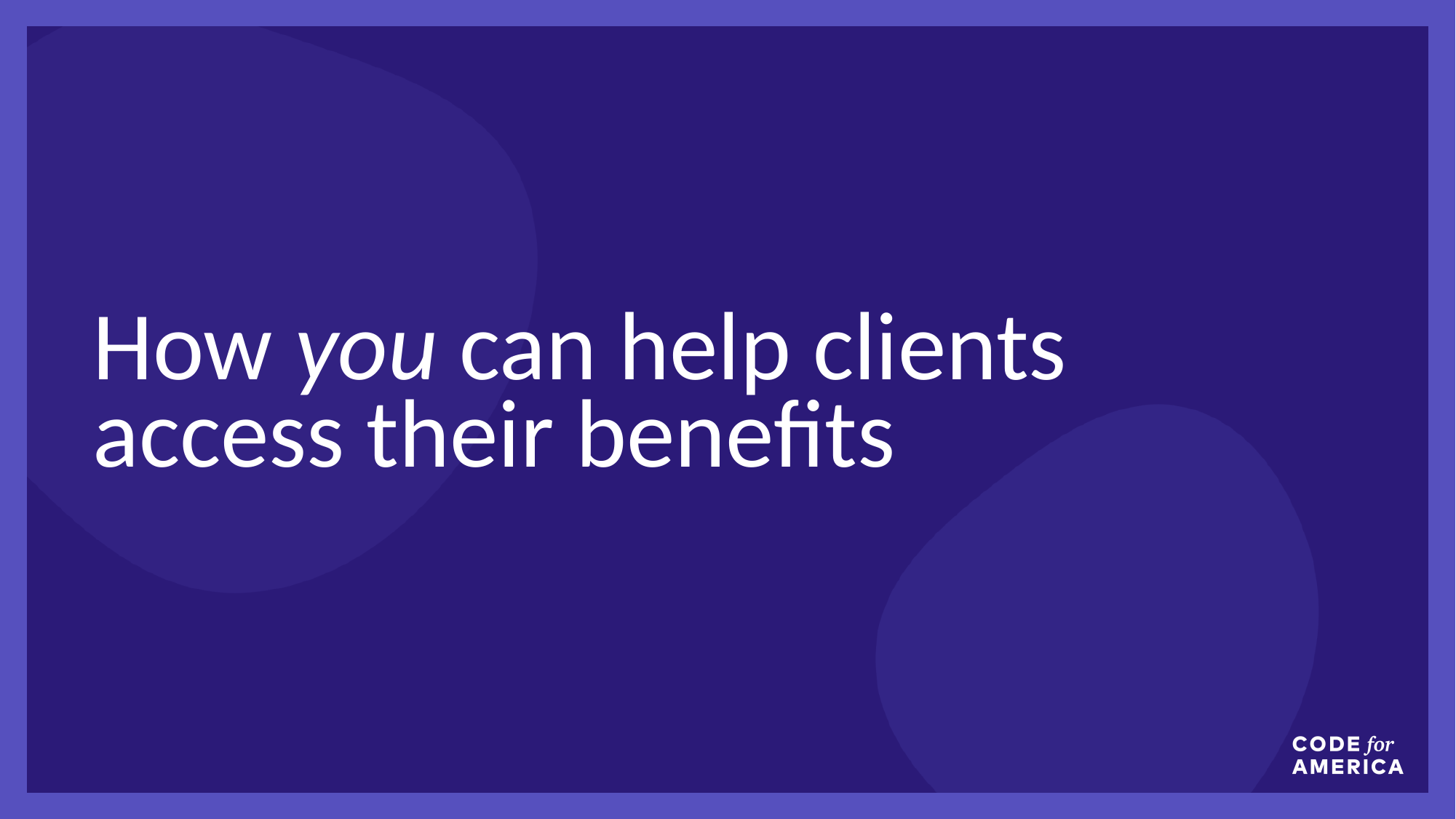

# How you can help clients access their benefits